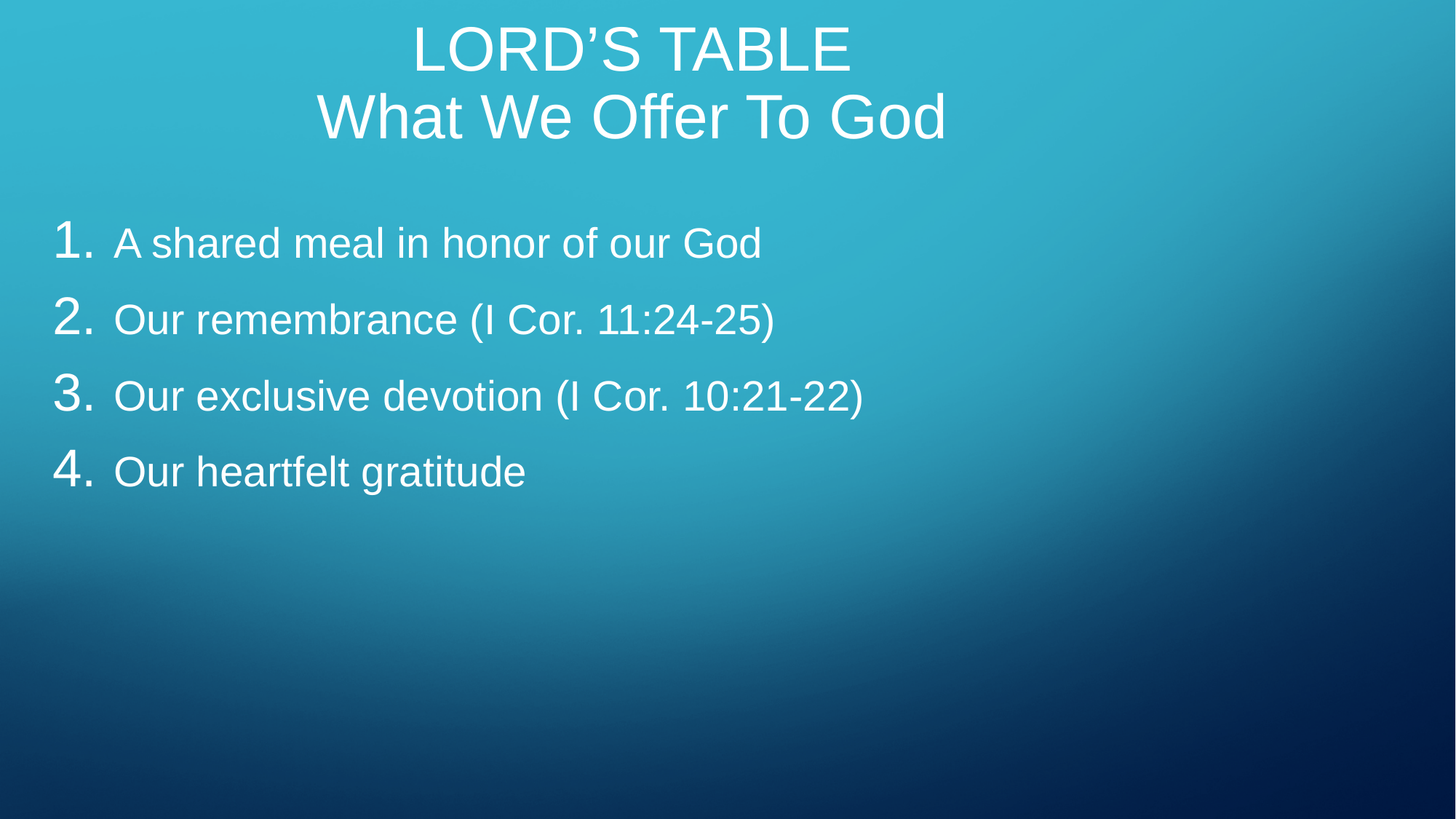

# LORD’S TABLE What We Offer To God
A shared meal in honor of our God
Our remembrance (I Cor. 11:24-25)
Our exclusive devotion (I Cor. 10:21-22)
Our heartfelt gratitude